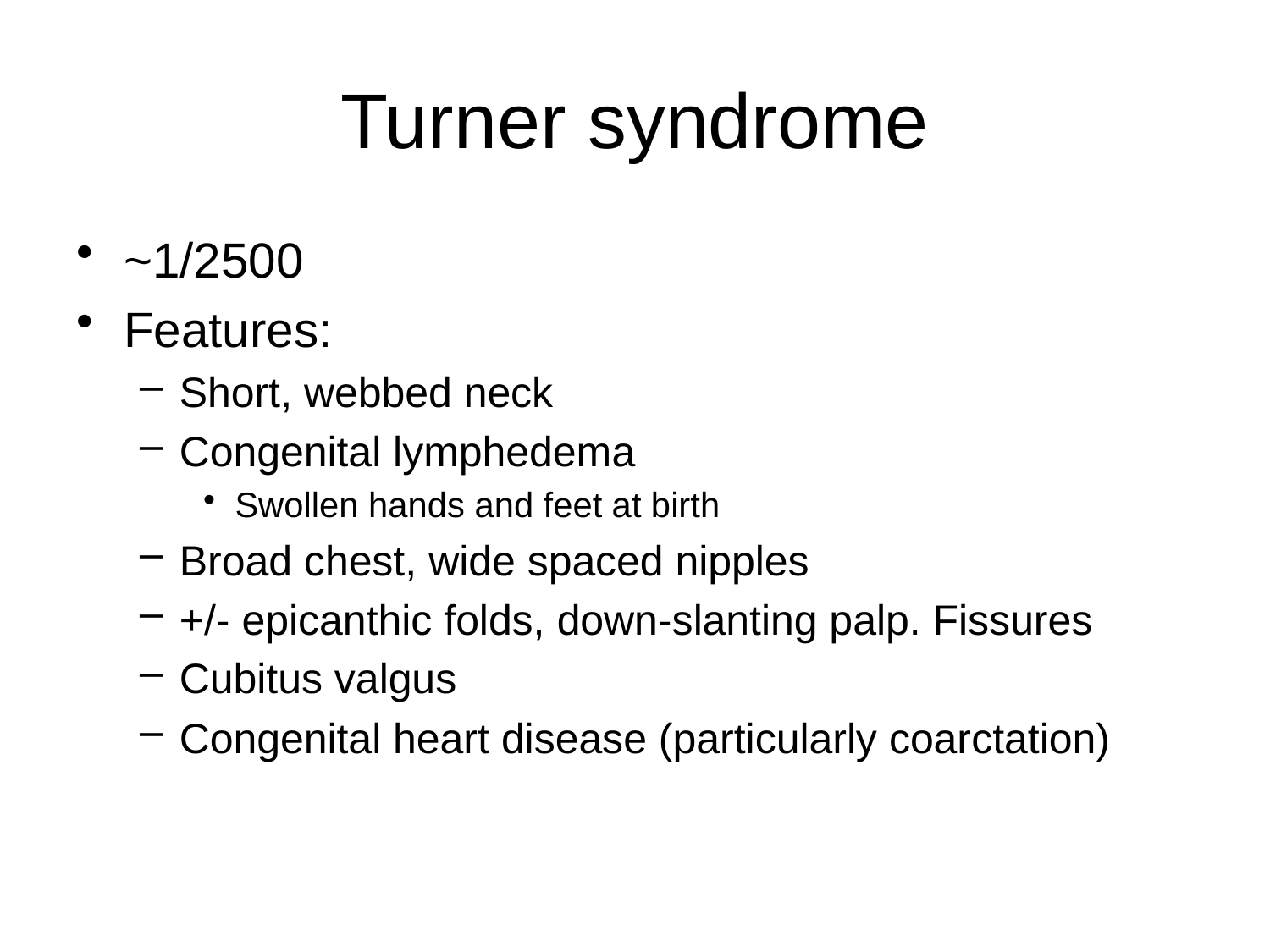

# Turner syndrome
~1/2500
Features:
Short, webbed neck
Congenital lymphedema
Swollen hands and feet at birth
Broad chest, wide spaced nipples
+/- epicanthic folds, down-slanting palp. Fissures
Cubitus valgus
Congenital heart disease (particularly coarctation)